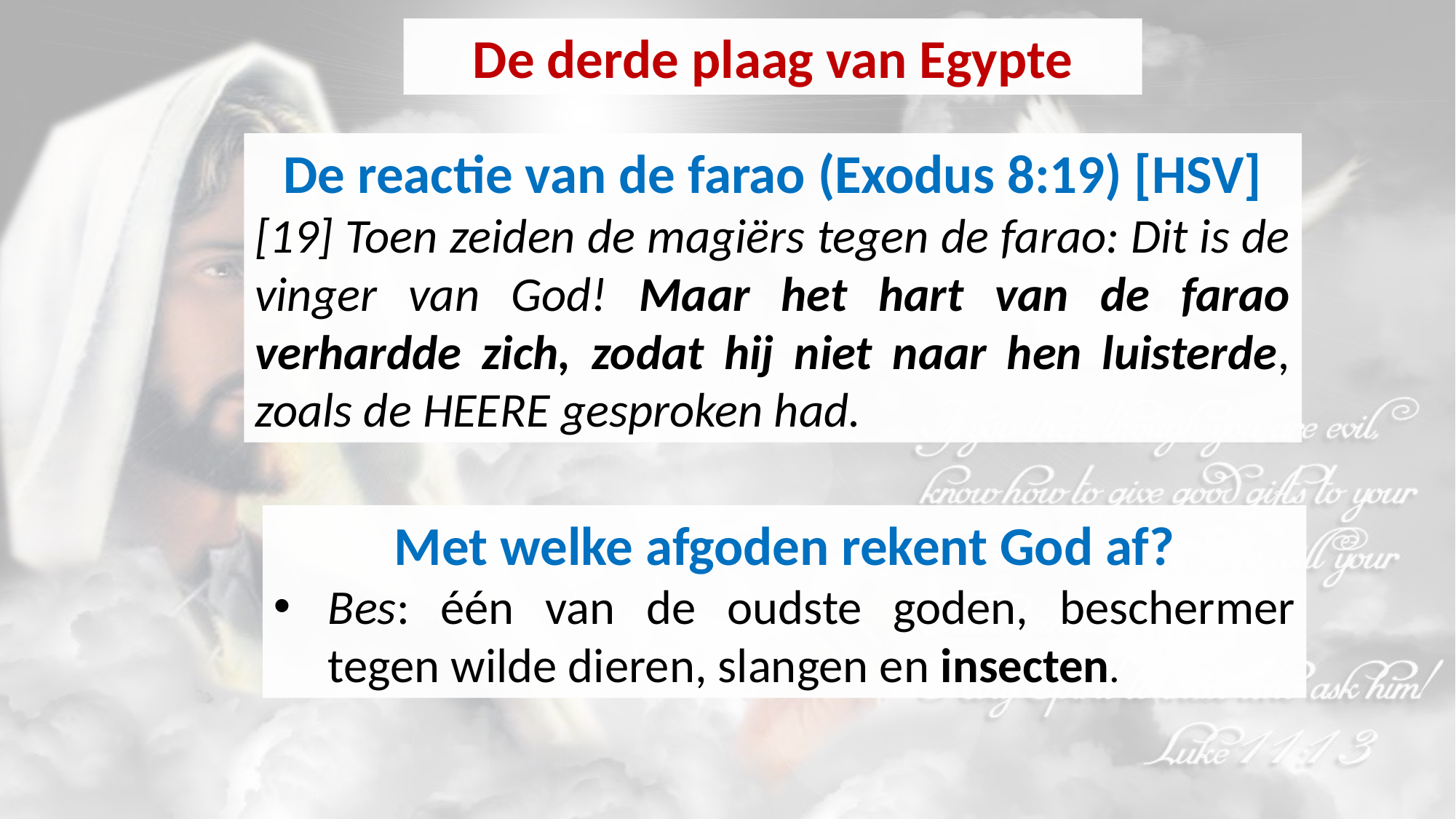

De derde plaag van Egypte
De reactie van de farao (Exodus 8:19) [HSV]
[19] Toen zeiden de magiërs tegen de farao: Dit is de vinger van God! Maar het hart van de farao verhardde zich, zodat hij niet naar hen luisterde, zoals de HEERE gesproken had.
Met welke afgoden rekent God af?
Bes: één van de oudste goden, beschermer tegen wilde dieren, slangen en insecten.